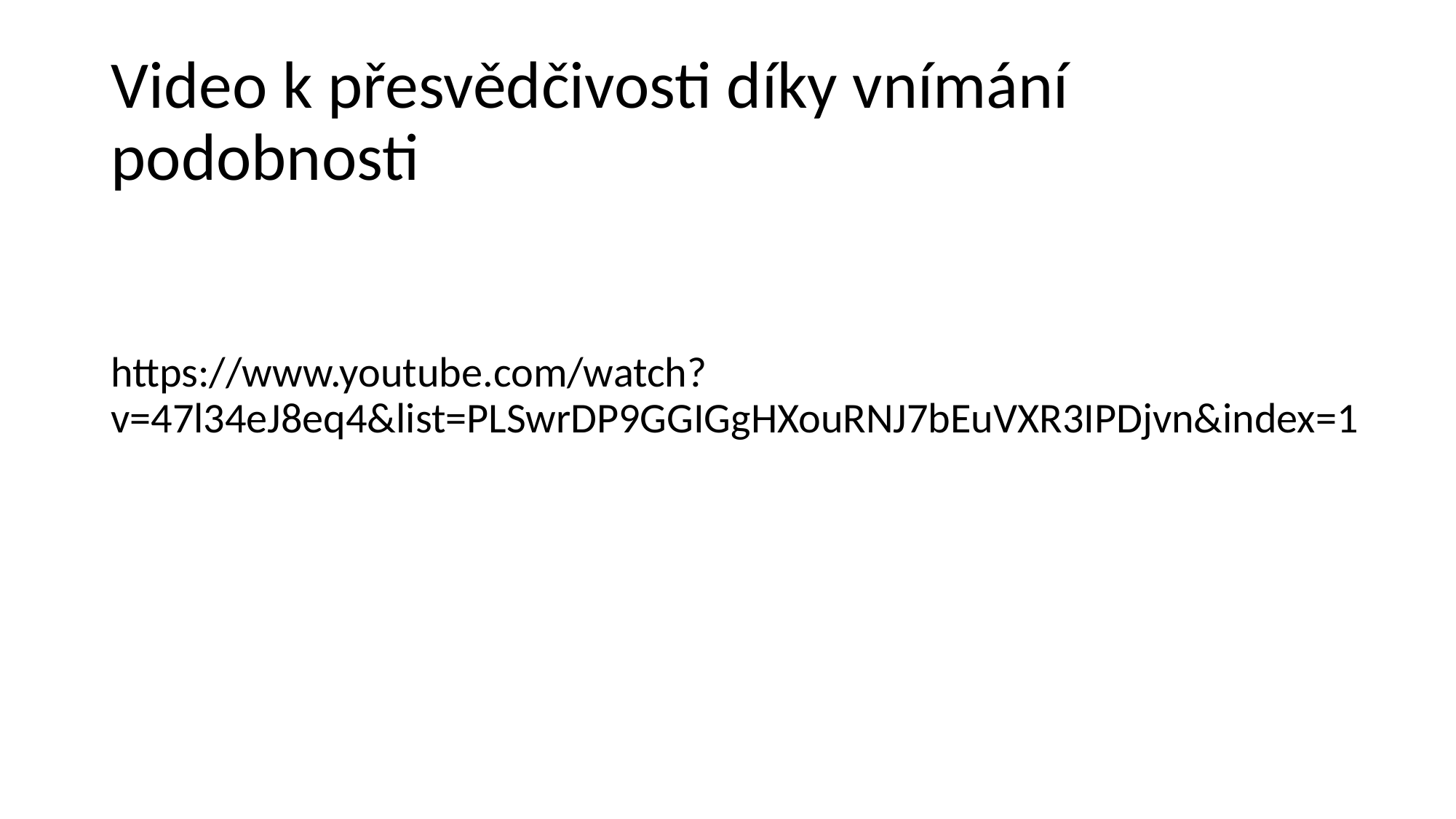

# Video k přesvědčivosti díky vnímání podobnosti

https://www.youtube.com/watch?v=47l34eJ8eq4&list=PLSwrDP9GGIGgHXouRNJ7bEuVXR3IPDjvn&index=1